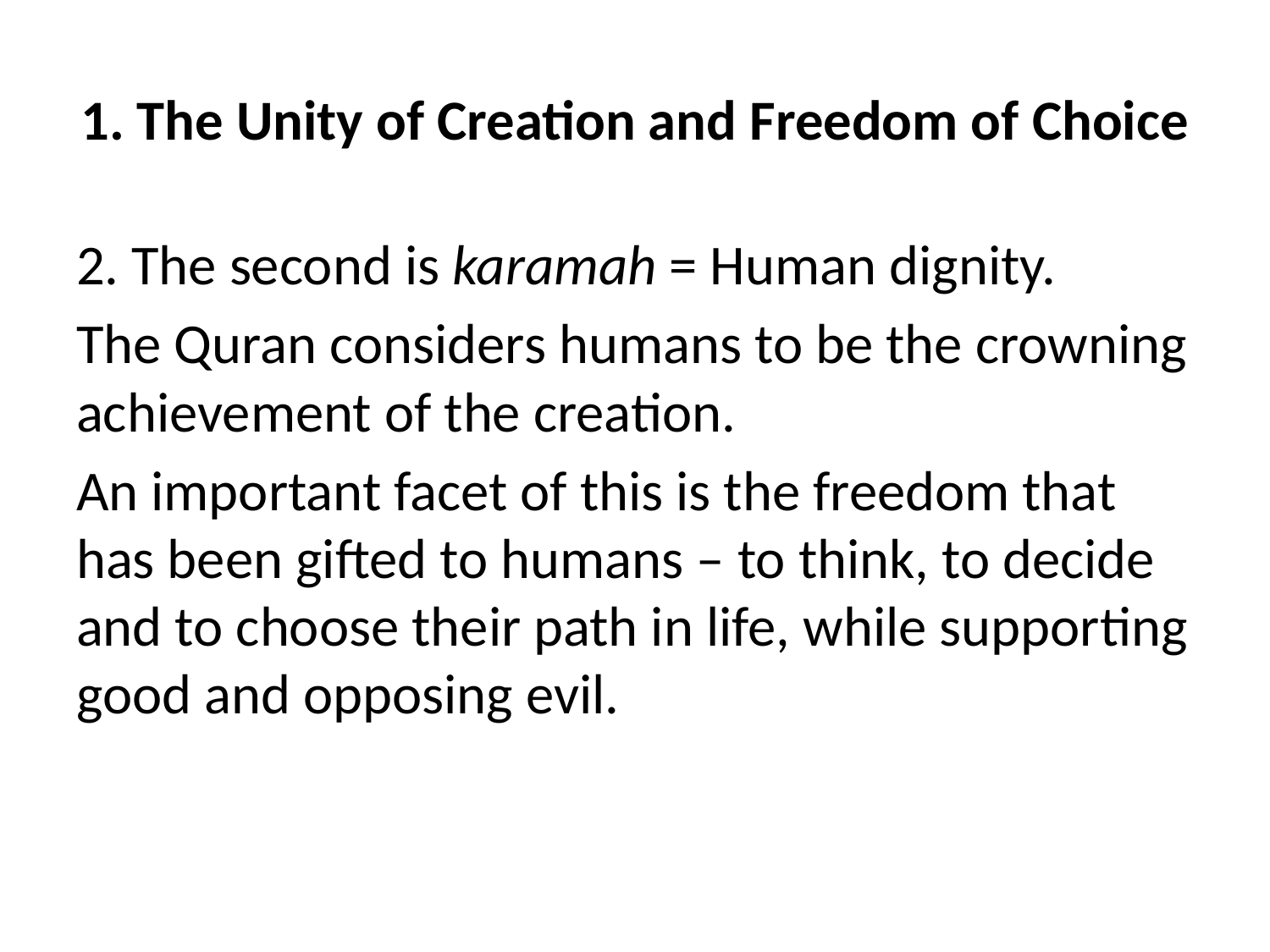

# 1. The Unity of Creation and Freedom of Choice
2. The second is karamah = Human dignity.
The Quran considers humans to be the crowning achievement of the creation.
An important facet of this is the freedom that has been gifted to humans – to think, to decide and to choose their path in life, while supporting good and opposing evil.